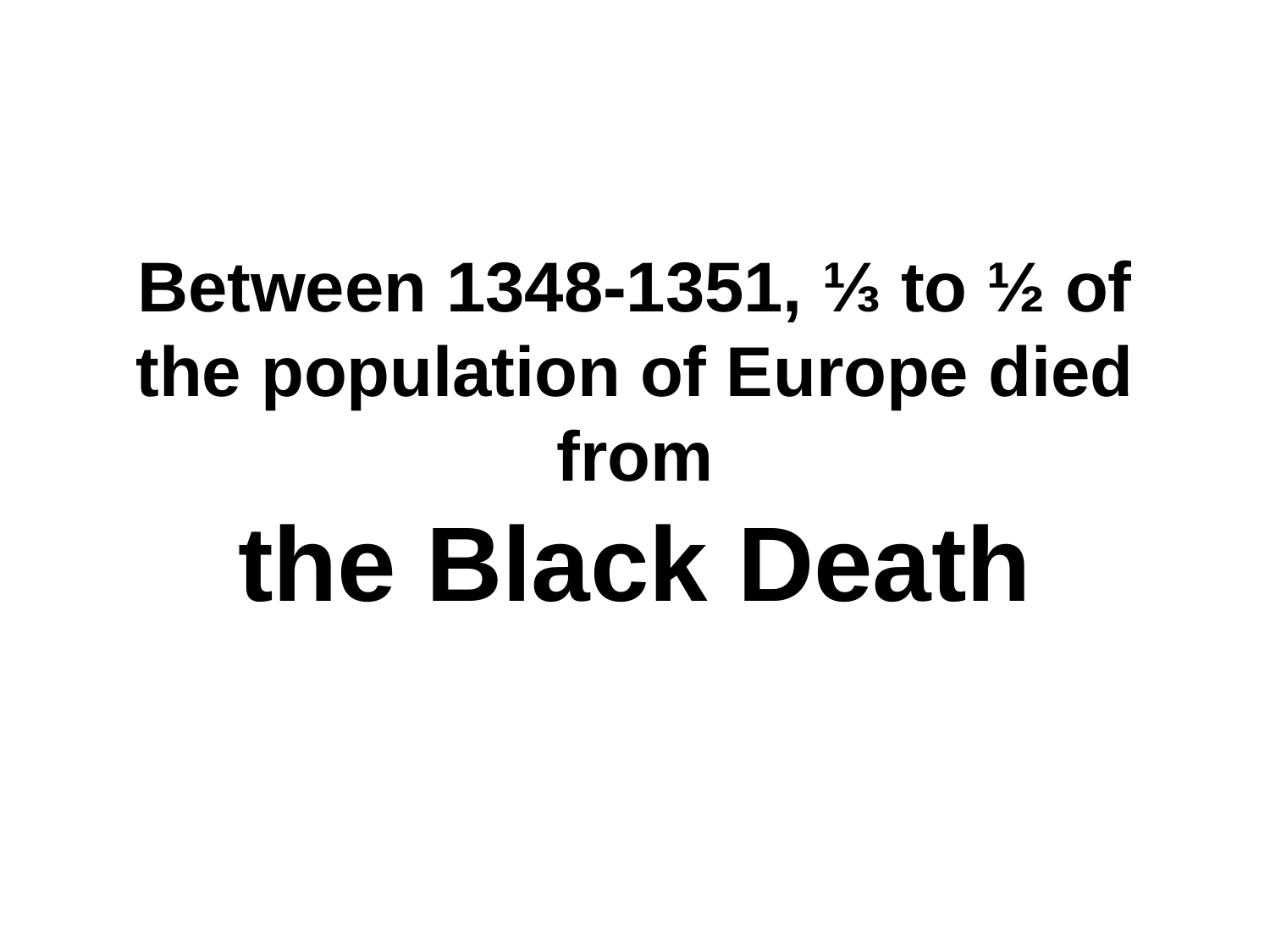

# Between 1348-1351, ⅓ to ½ of the population of Europe died from the Black Death